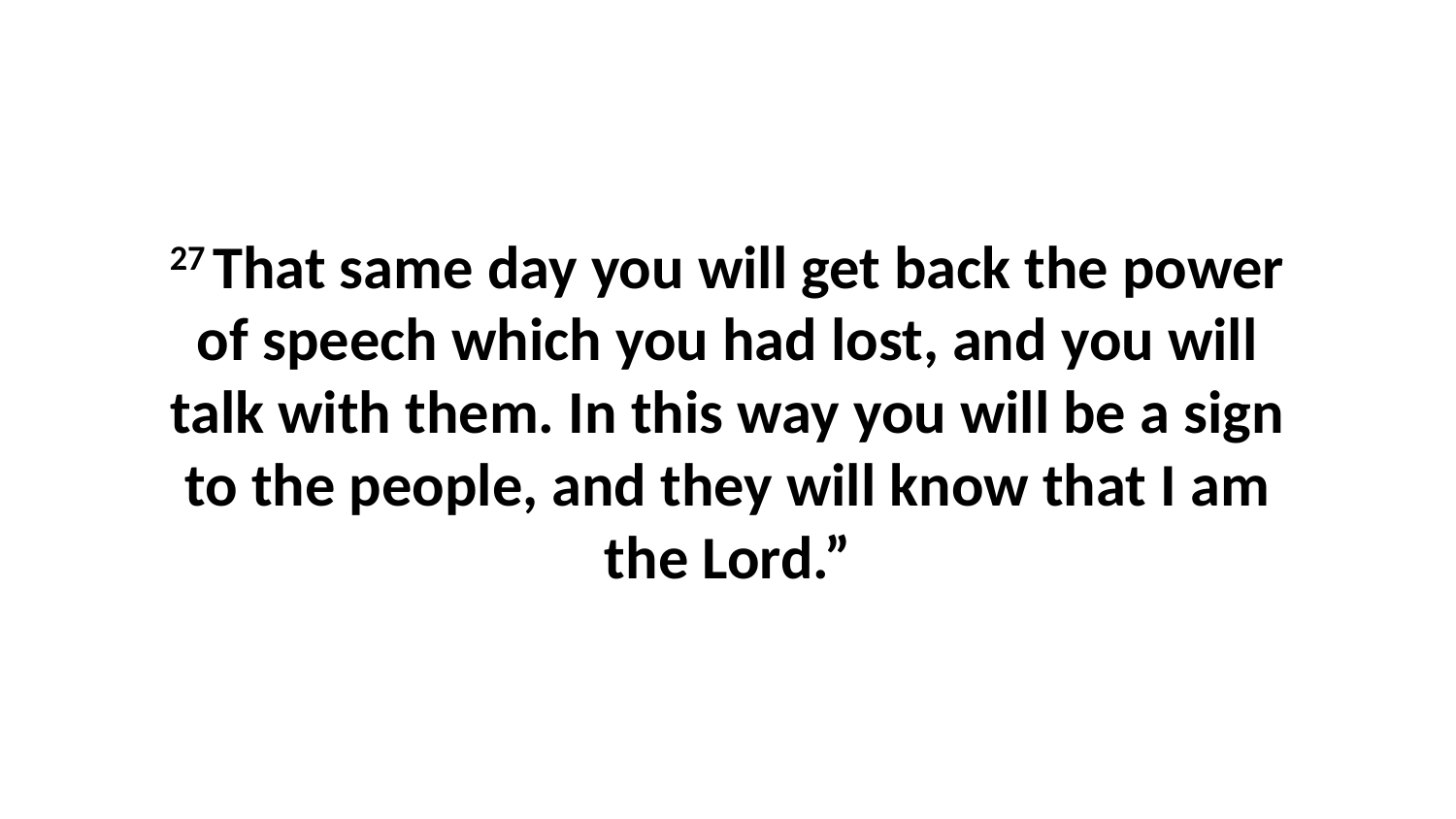

27 That same day you will get back the power of speech which you had lost, and you will talk with them. In this way you will be a sign to the people, and they will know that I am the Lord.”